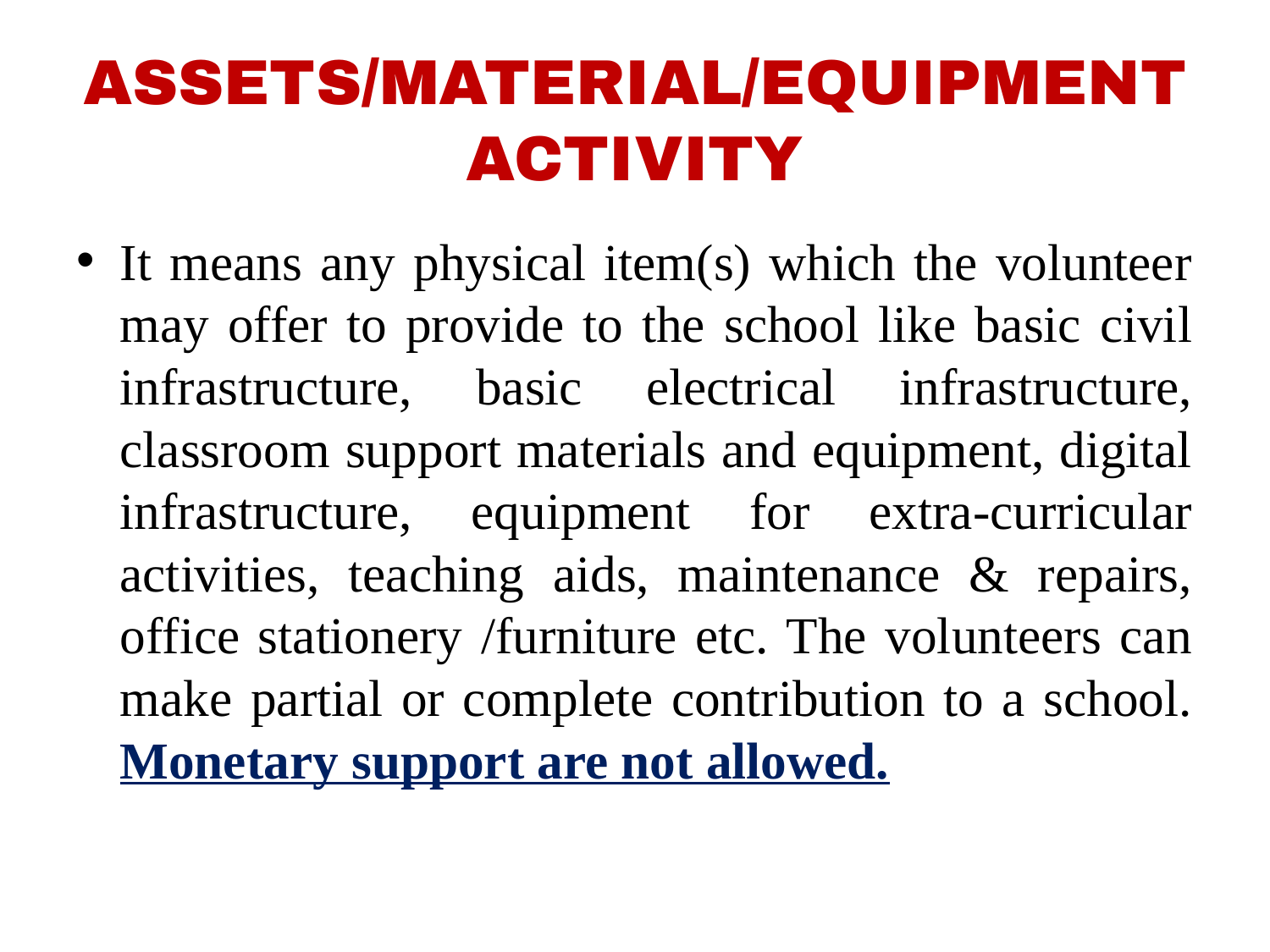

# ASSETS/MATERIAL/EQUIPMENT ACTIVITY
It means any physical item(s) which the volunteer may offer to provide to the school like basic civil infrastructure, basic electrical infrastructure, classroom support materials and equipment, digital infrastructure, equipment for extra-curricular activities, teaching aids, maintenance & repairs, office stationery /furniture etc. The volunteers can make partial or complete contribution to a school. Monetary support are not allowed.